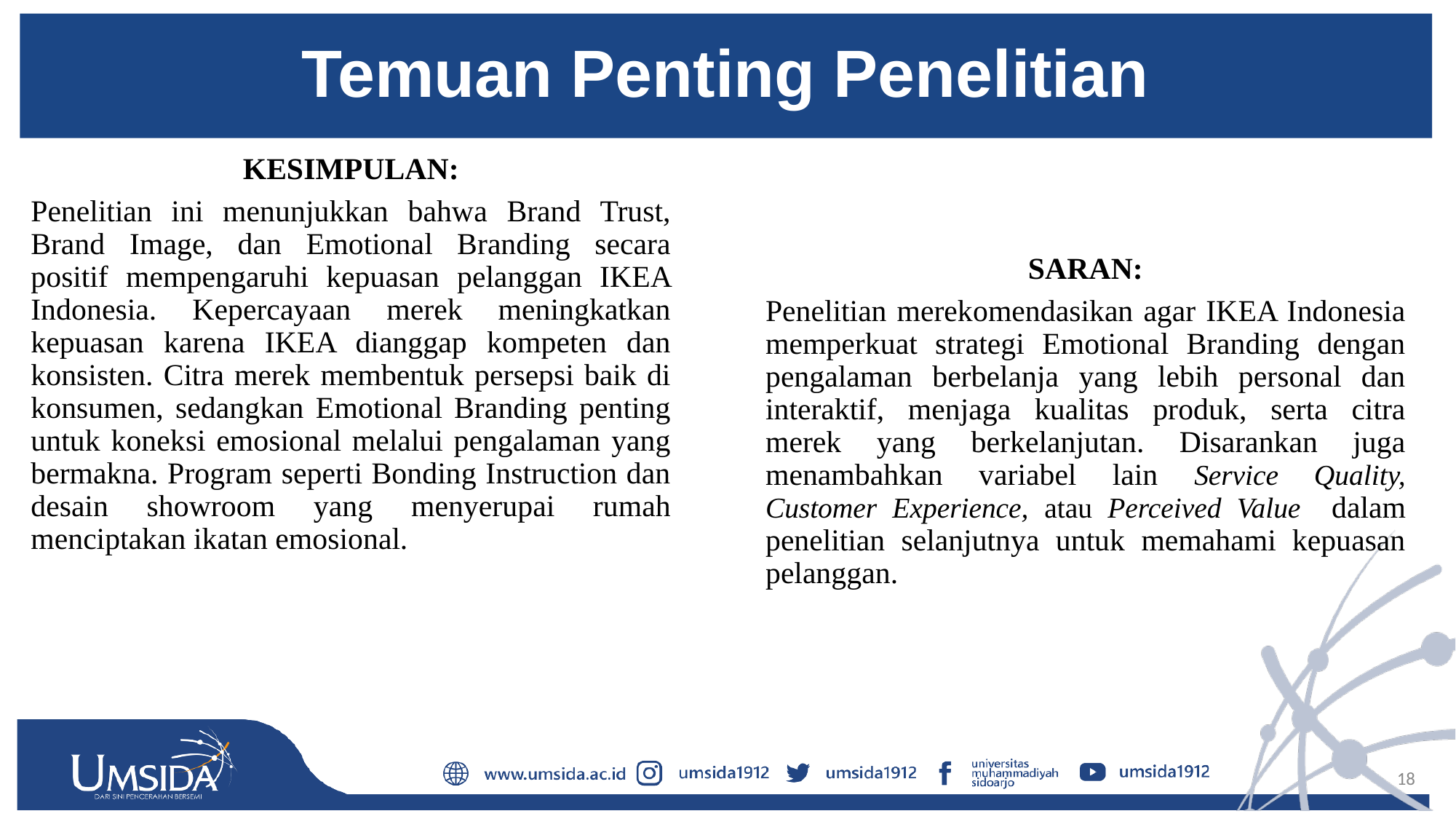

# Temuan Penting Penelitian
KESIMPULAN:
Penelitian ini menunjukkan bahwa Brand Trust, Brand Image, dan Emotional Branding secara positif mempengaruhi kepuasan pelanggan IKEA Indonesia. Kepercayaan merek meningkatkan kepuasan karena IKEA dianggap kompeten dan konsisten. Citra merek membentuk persepsi baik di konsumen, sedangkan Emotional Branding penting untuk koneksi emosional melalui pengalaman yang bermakna. Program seperti Bonding Instruction dan desain showroom yang menyerupai rumah menciptakan ikatan emosional.
SARAN:
Penelitian merekomendasikan agar IKEA Indonesia memperkuat strategi Emotional Branding dengan pengalaman berbelanja yang lebih personal dan interaktif, menjaga kualitas produk, serta citra merek yang berkelanjutan. Disarankan juga menambahkan variabel lain Service Quality, Customer Experience, atau Perceived Value  dalam penelitian selanjutnya untuk memahami kepuasan pelanggan.